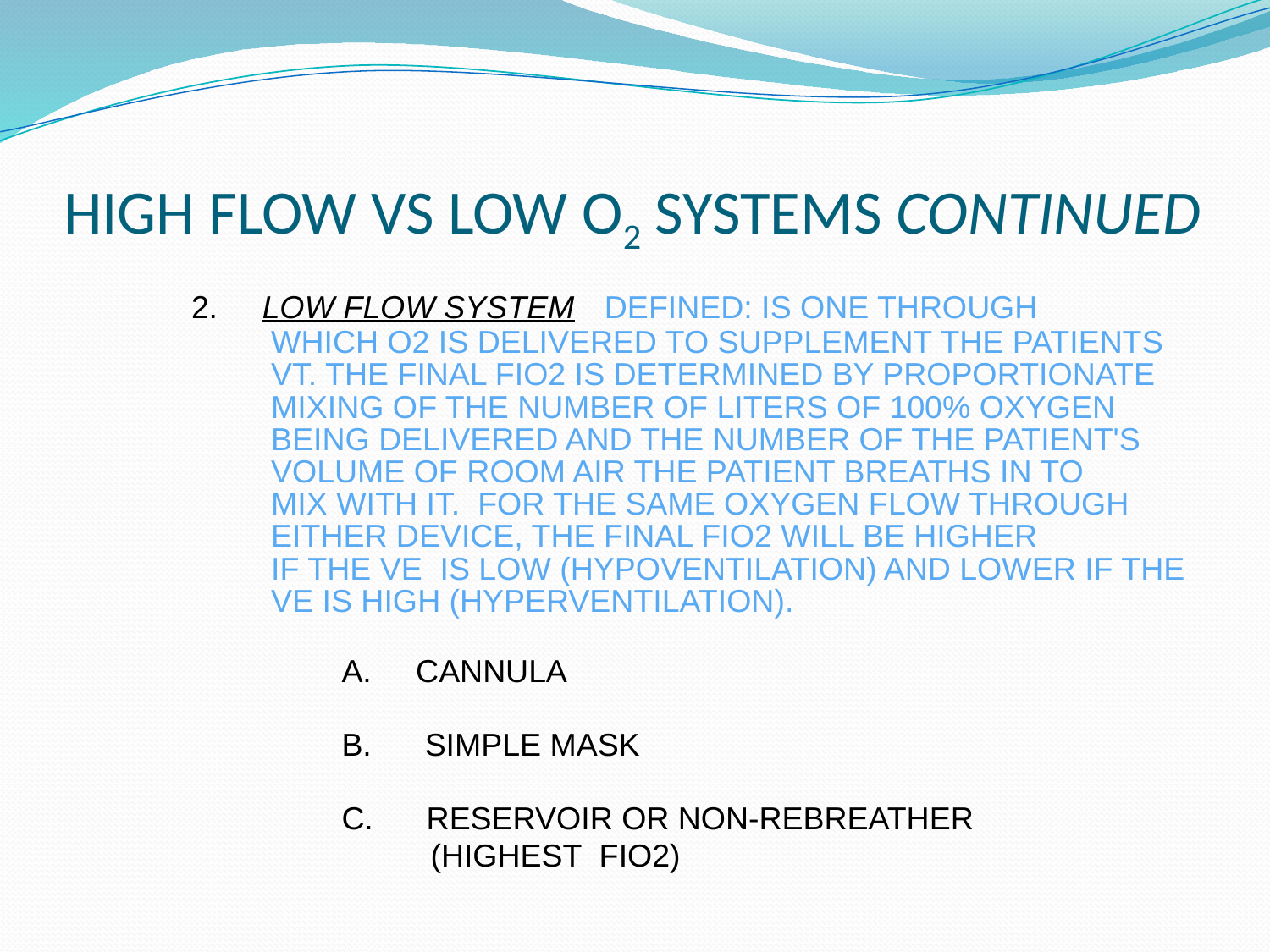

# HIGH FLOW VS LOW O2 SYSTEMS CONTINUED
2.     LOW FLOW SYSTEM
DEFINED: IS ONE THROUGH

WHICH O2 IS DELIVERED TO SUPPLEMENT THE PATIENTS
VT. THE FINAL FIO2 IS DETERMINED BY PROPORTIONATE
MIXING OF THE NUMBER OF LITERS OF 100% OXYGEN
BEING DELIVERED AND THE NUMBER OF THE PATIENT'S
VOLUME OF ROOM AIR THE PATIENT BREATHS IN TO
MIX WITH IT.  FOR THE SAME OXYGEN FLOW THROUGH
EITHER DEVICE, THE FINAL FIO2 WILL BE HIGHER
IF THE VE  IS LOW (HYPOVENTILATION) AND LOWER IF THE
VE IS HIGH (HYPERVENTILATION).

A.     CANNULA

B.      SIMPLE MASK

C.      RESERVOIR OR NON-REBREATHER
          (HIGHEST  FIO2)